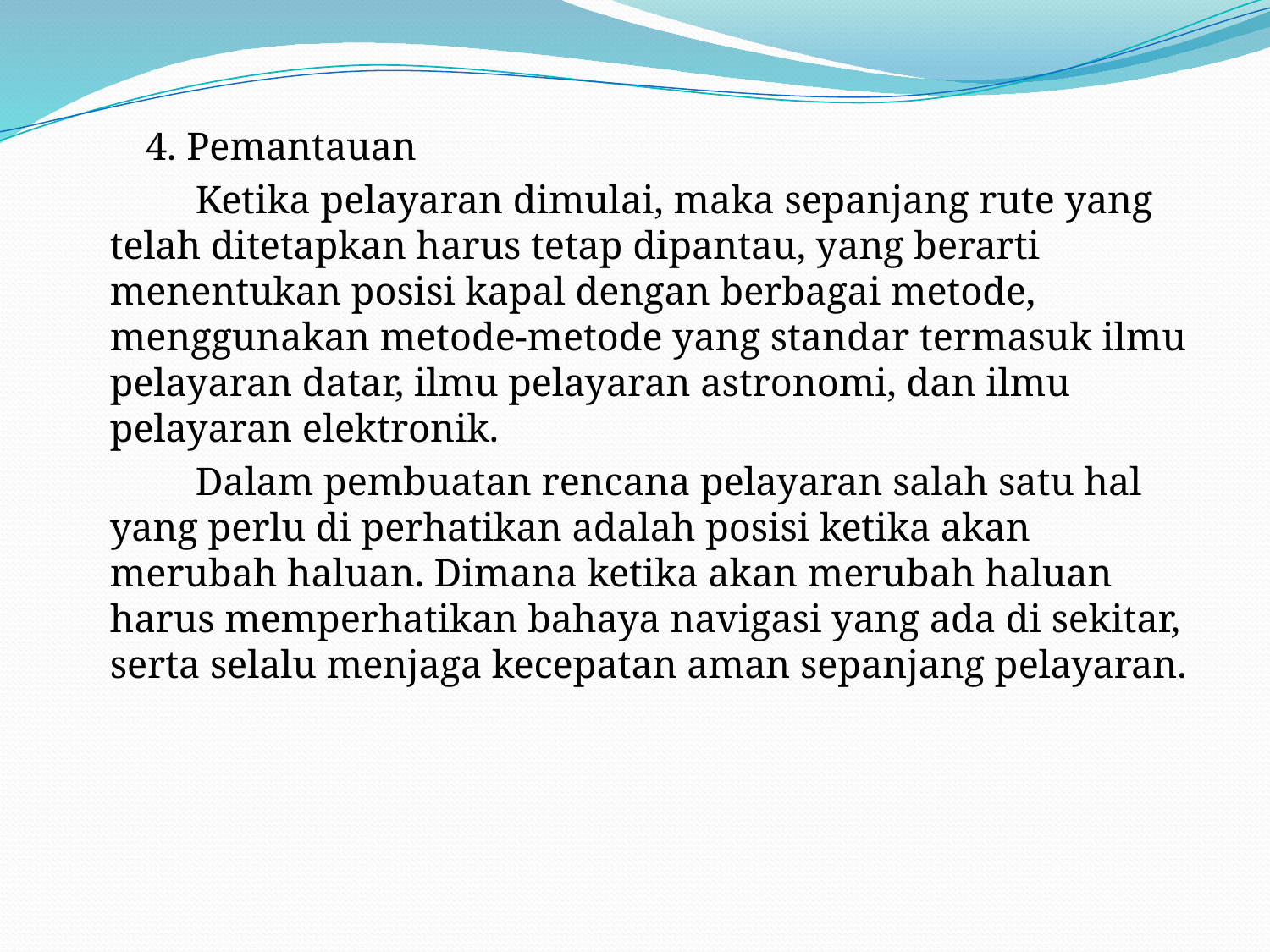

4. Pemantauan
            Ketika pelayaran dimulai, maka sepanjang rute yang telah ditetapkan harus tetap dipantau, yang berarti menentukan posisi kapal dengan berbagai metode, menggunakan metode-metode yang standar termasuk ilmu pelayaran datar, ilmu pelayaran astronomi, dan ilmu pelayaran elektronik.
            Dalam pembuatan rencana pelayaran salah satu hal yang perlu di perhatikan adalah posisi ketika akan merubah haluan. Dimana ketika akan merubah haluan harus memperhatikan bahaya navigasi yang ada di sekitar, serta selalu menjaga kecepatan aman sepanjang pelayaran.